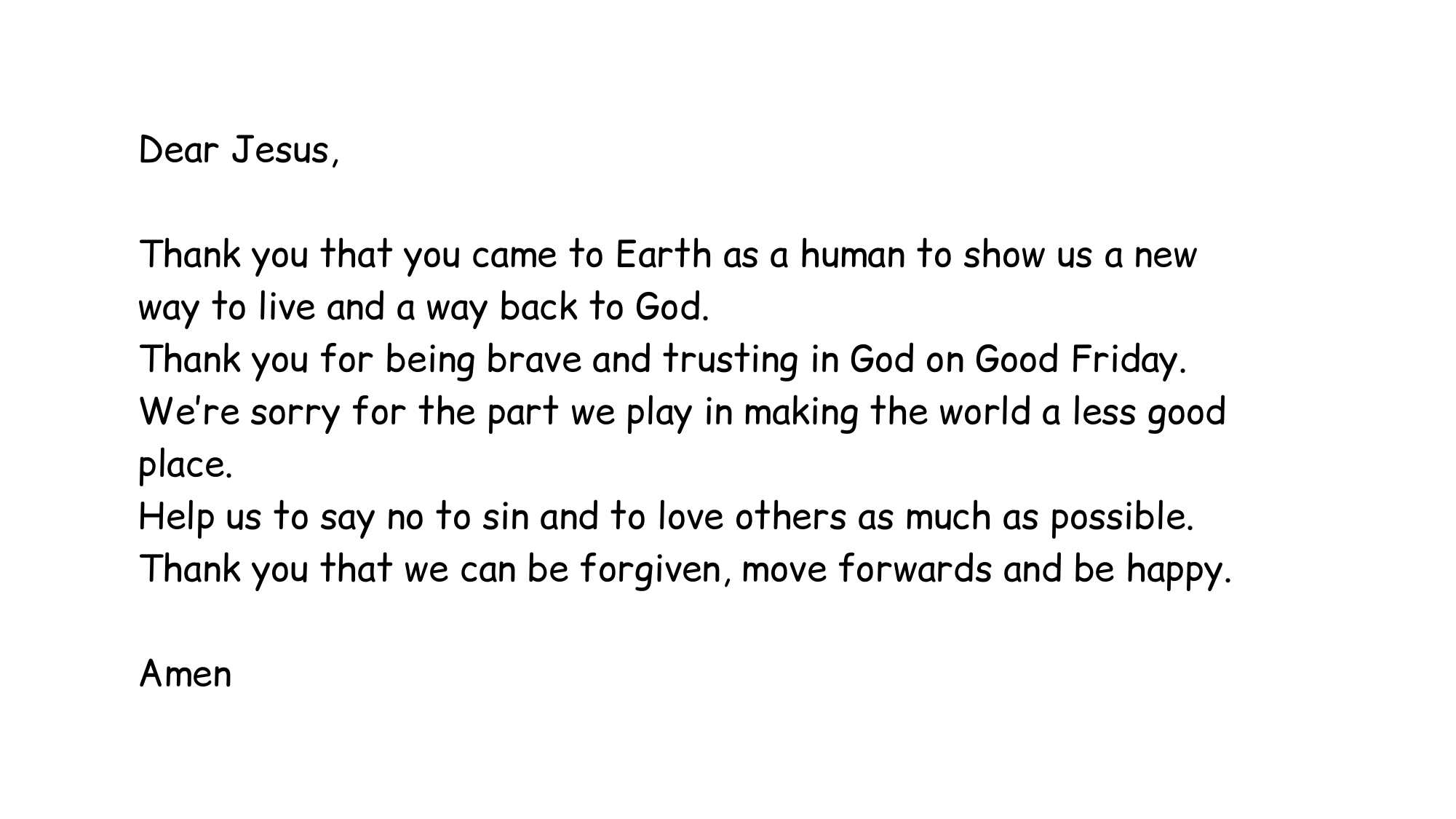

Dear Jesus,

Thank you that you came to Earth as a human to show us a new way to live and a way back to God.
Thank you for being brave and trusting in God on Good Friday.
We’re sorry for the part we play in making the world a less good place.
Help us to say no to sin and to love others as much as possible.
Thank you that we can be forgiven, move forwards and be happy.

Amen